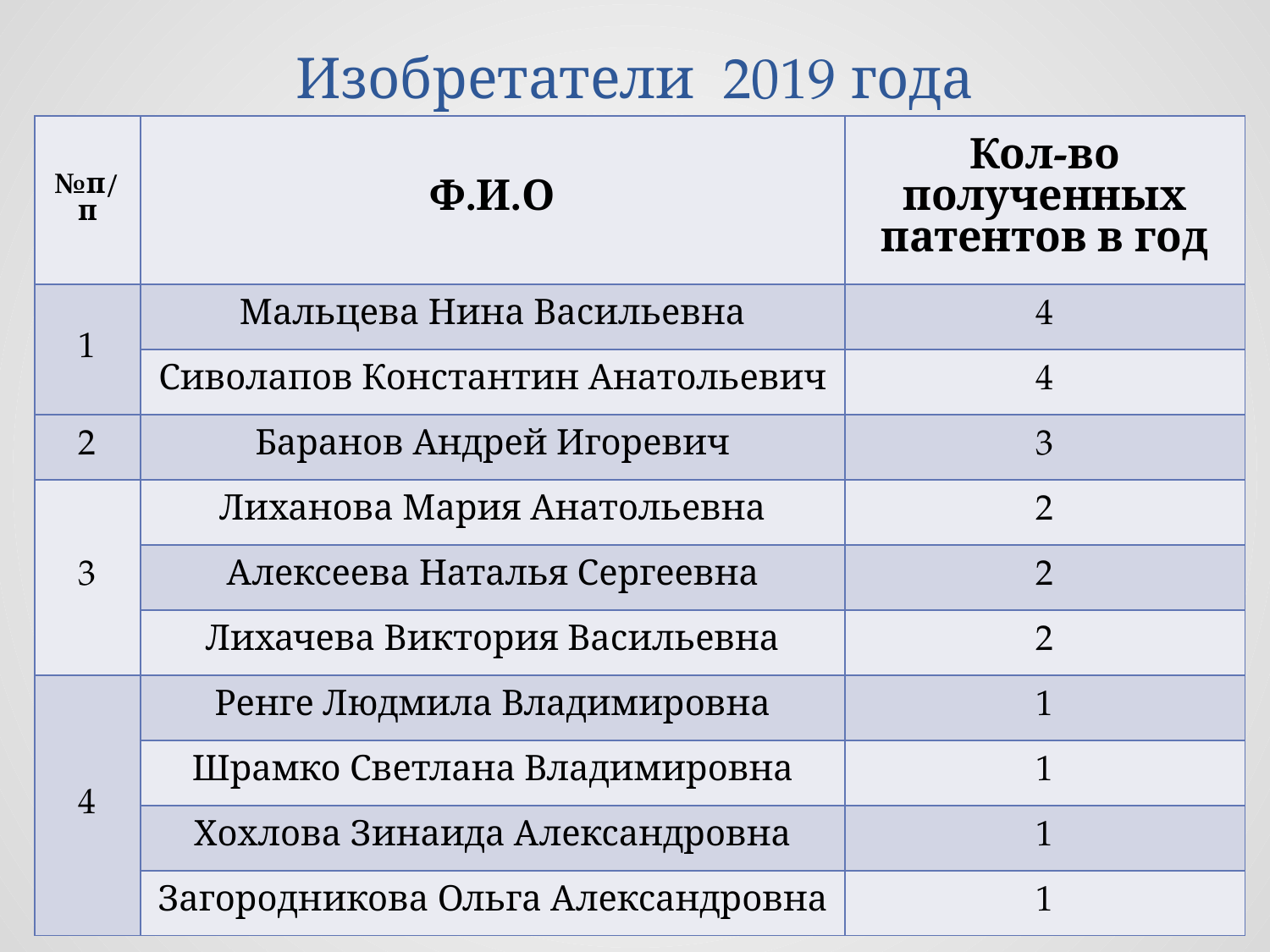

# Изобретатели  2019 года
| №п/п | Ф.И.О | Кол-во полученных патентов в год |
| --- | --- | --- |
| 1 | Мальцева Нина Васильевна | 4 |
|  | Сиволапов Константин Анатольевич | 4 |
| 2 | Баранов Андрей Игоревич | 3 |
| 3 | Лиханова Мария Анатольевна | 2 |
|  | Алексеева Наталья Сергеевна | 2 |
|  | Лихачева Виктория Васильевна | 2 |
| 4 | Ренге Людмила Владимировна | 1 |
|  | Шрамко Светлана Владимировна | 1 |
|  | Хохлова Зинаида Александровна | 1 |
|  | Загородникова Ольга Александровна | 1 |